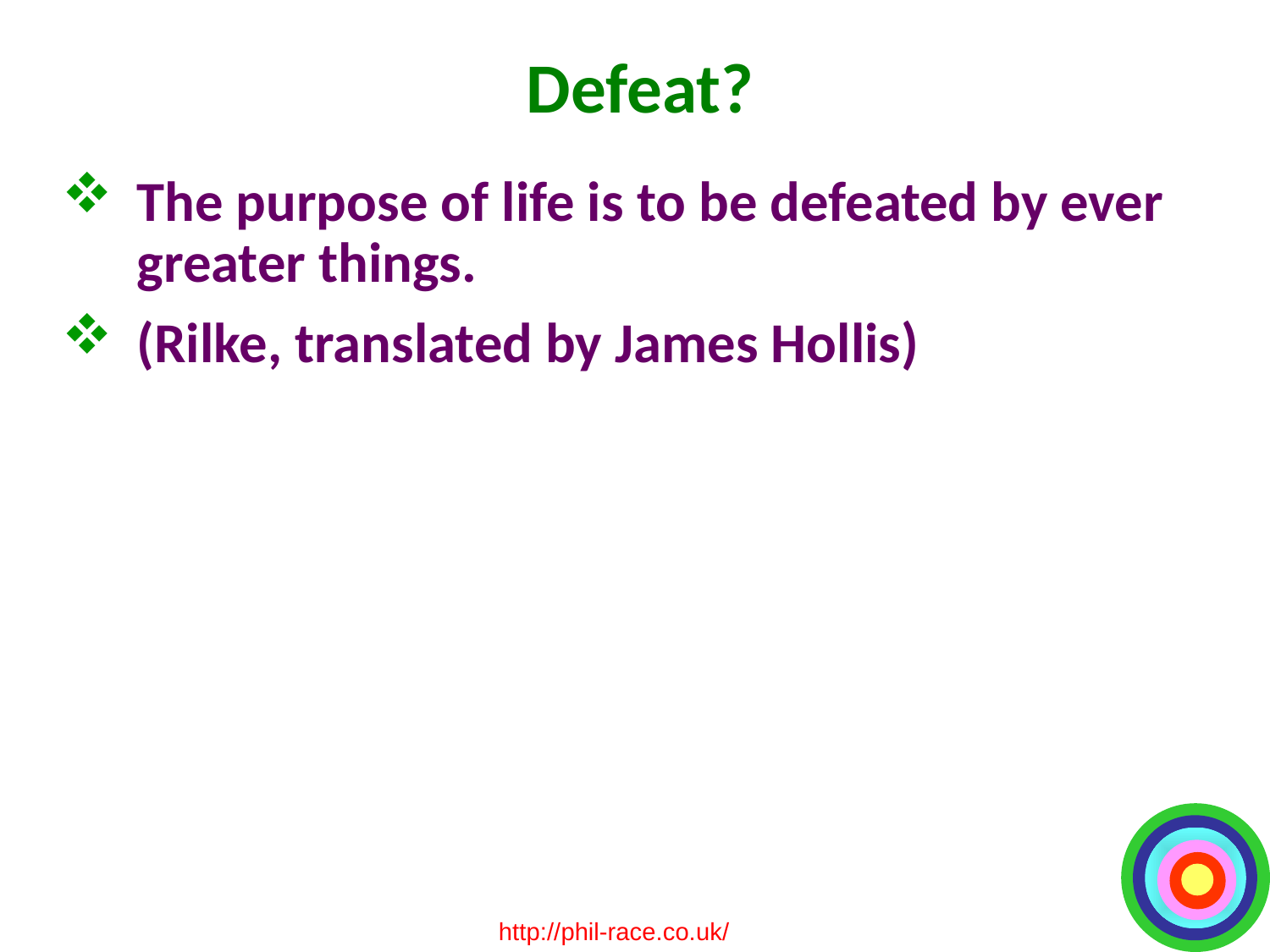

# Defeat?
The purpose of life is to be defeated by ever greater things.
(Rilke, translated by James Hollis)